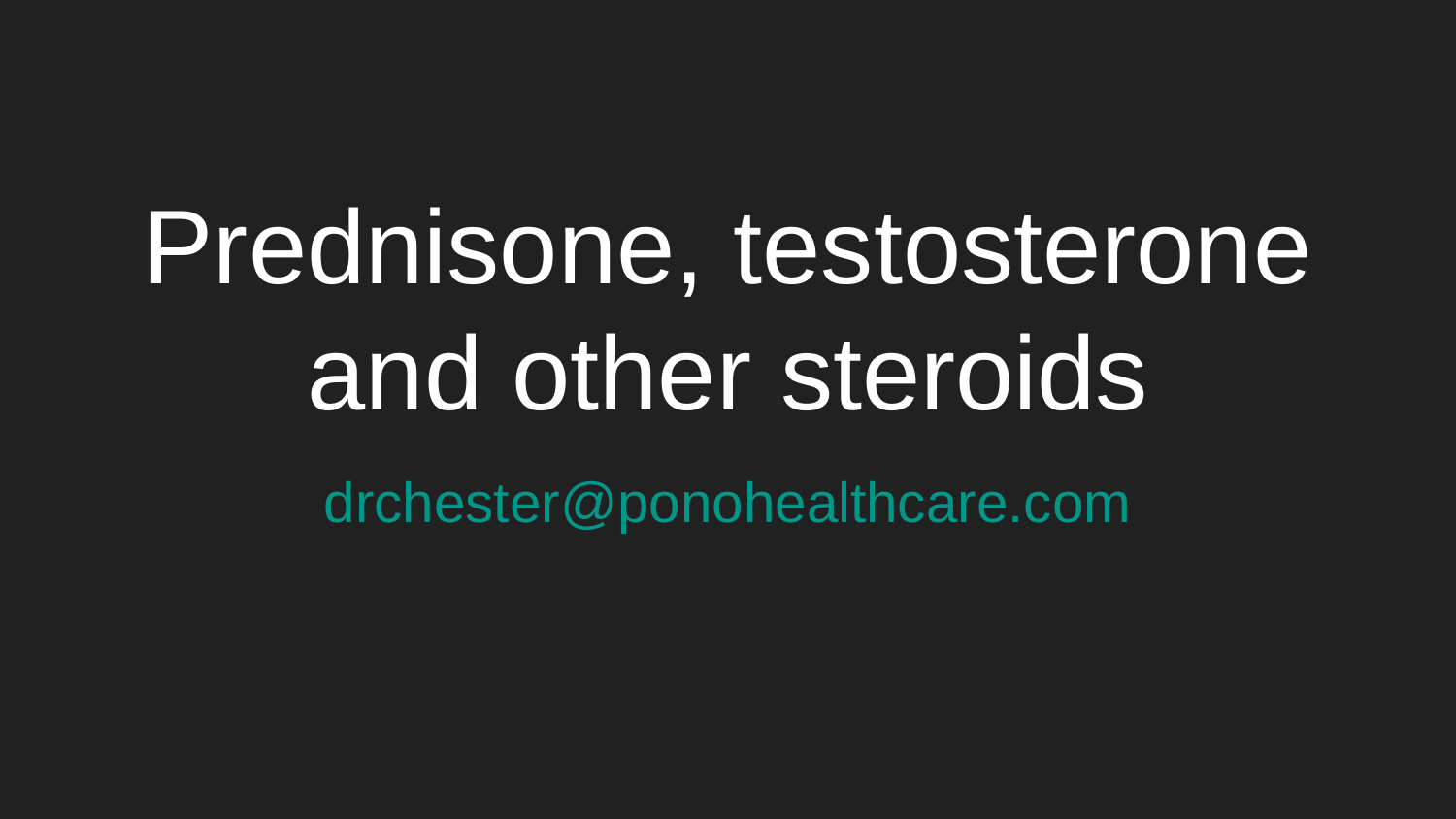

# Prednisone, testosterone and other steroids
drchester@ponohealthcare.com